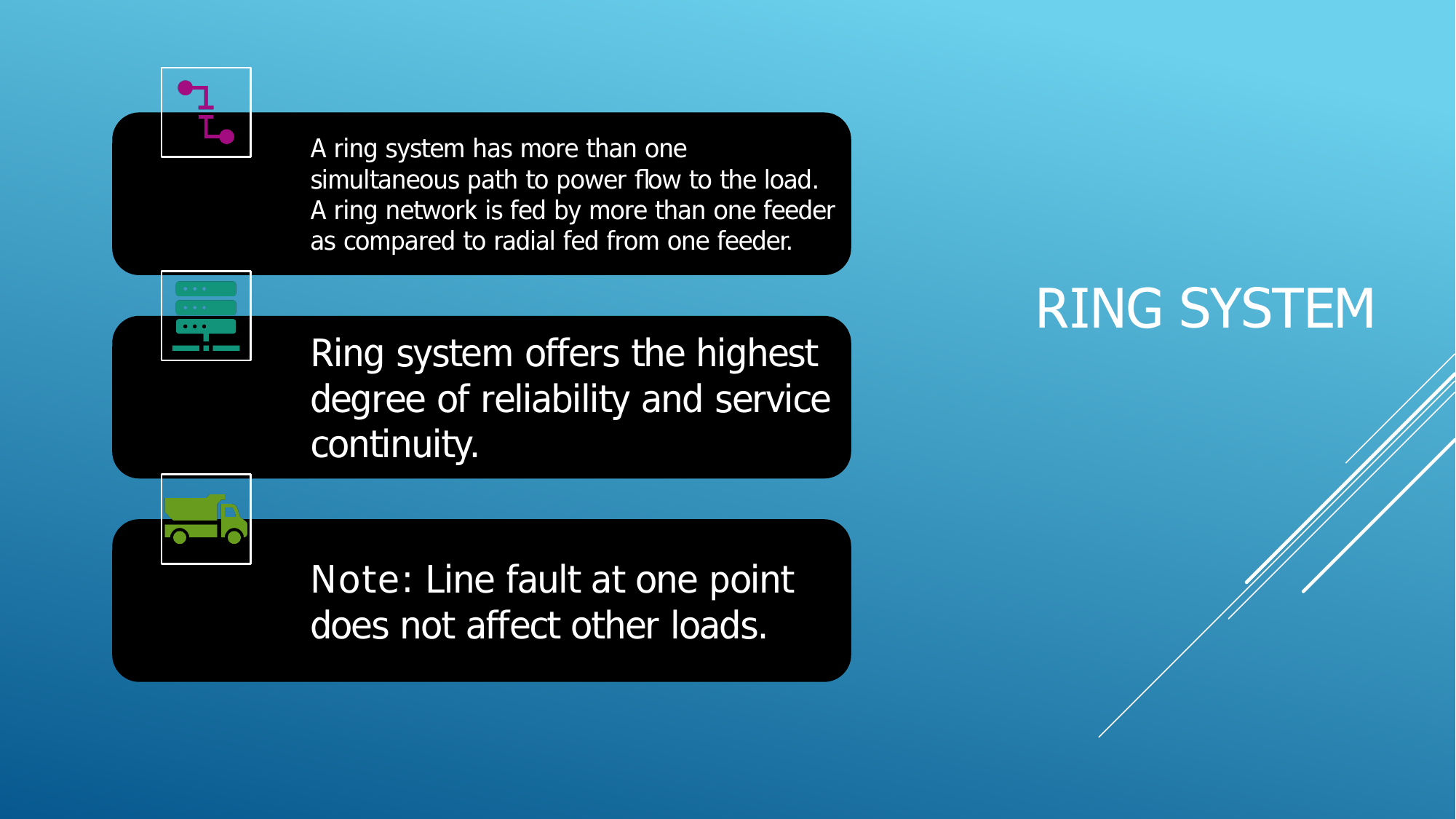

A ring system has more than one simultaneous path to power flow to the load. A ring network is fed by more than one feeder as compared to radial fed from one feeder.
Ring system offers the highest degree of reliability and service continuity.
Note: Line fault at one point does not affect other loads.
Ring system